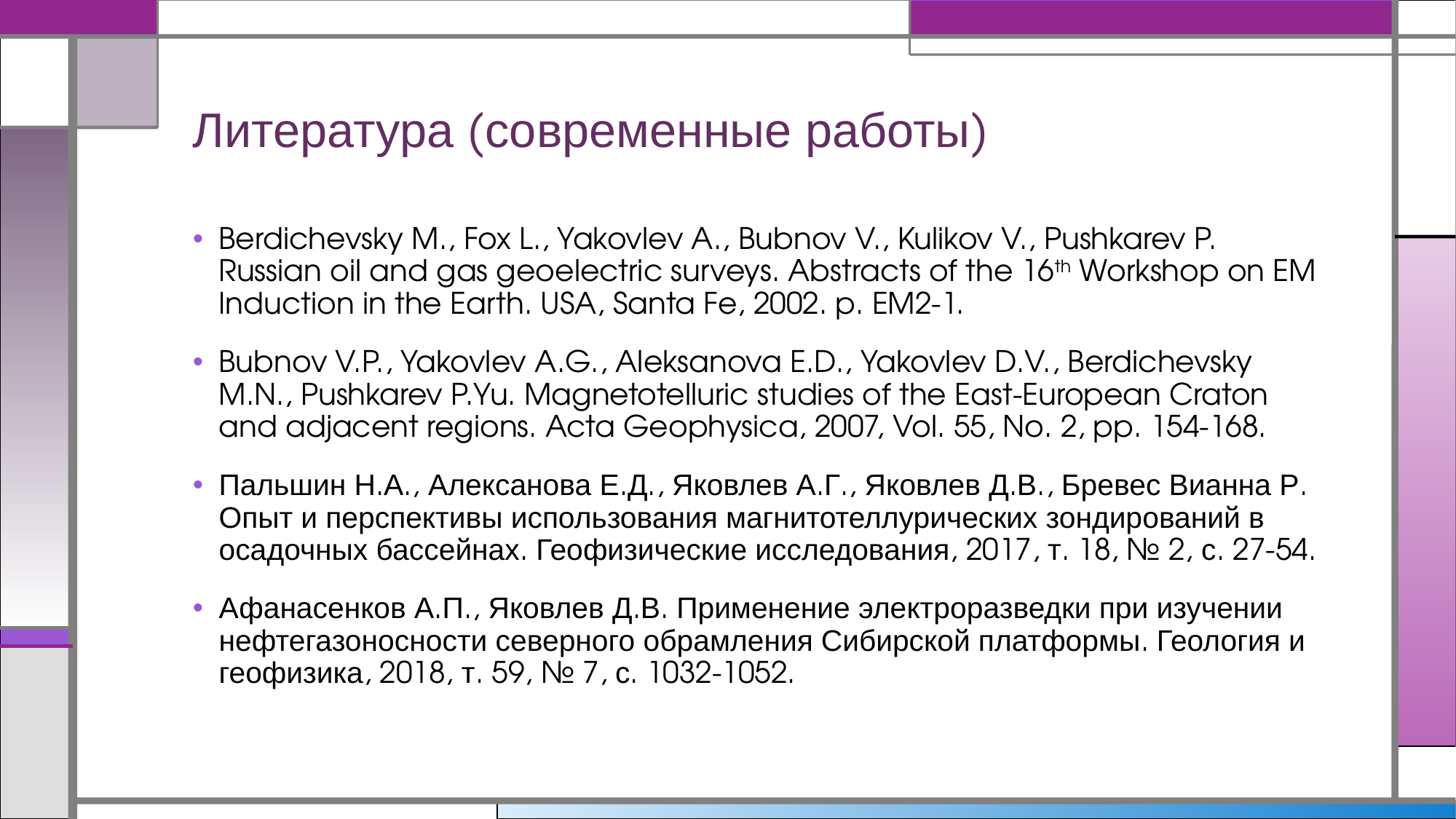

# Литература (современные работы)
Berdichevsky M., Fox L., Yakovlev A., Bubnov V., Kulikov V., Pushkarev P. Russian oil and gas geoelectric surveys. Abstracts of the 16th Workshop on EM Induction in the Earth. USA, Santa Fe, 2002. p. EM2-1.
Bubnov V.P., Yakovlev A.G., Aleksanova E.D., Yakovlev D.V., Berdichevsky M.N., Pushkarev P.Yu. Magnetotelluric studies of the East-European Craton and adjacent regions. Acta Geophysica, 2007, Vol. 55, No. 2, pp. 154-168.
Пальшин Н.А., Алексанова Е.Д., Яковлев А.Г., Яковлев Д.В., Бревес Вианна Р. Опыт и перспективы использования магнитотеллурических зондирований в осадочных бассейнах. Геофизические исследования, 2017, т. 18, № 2, с. 27-54.
Афанасенков А.П., Яковлев Д.В. Применение электроразведки при изучении нефтегазоносности северного обрамления Сибирской платформы. Геология и геофизика, 2018, т. 59, № 7, с. 1032-1052.